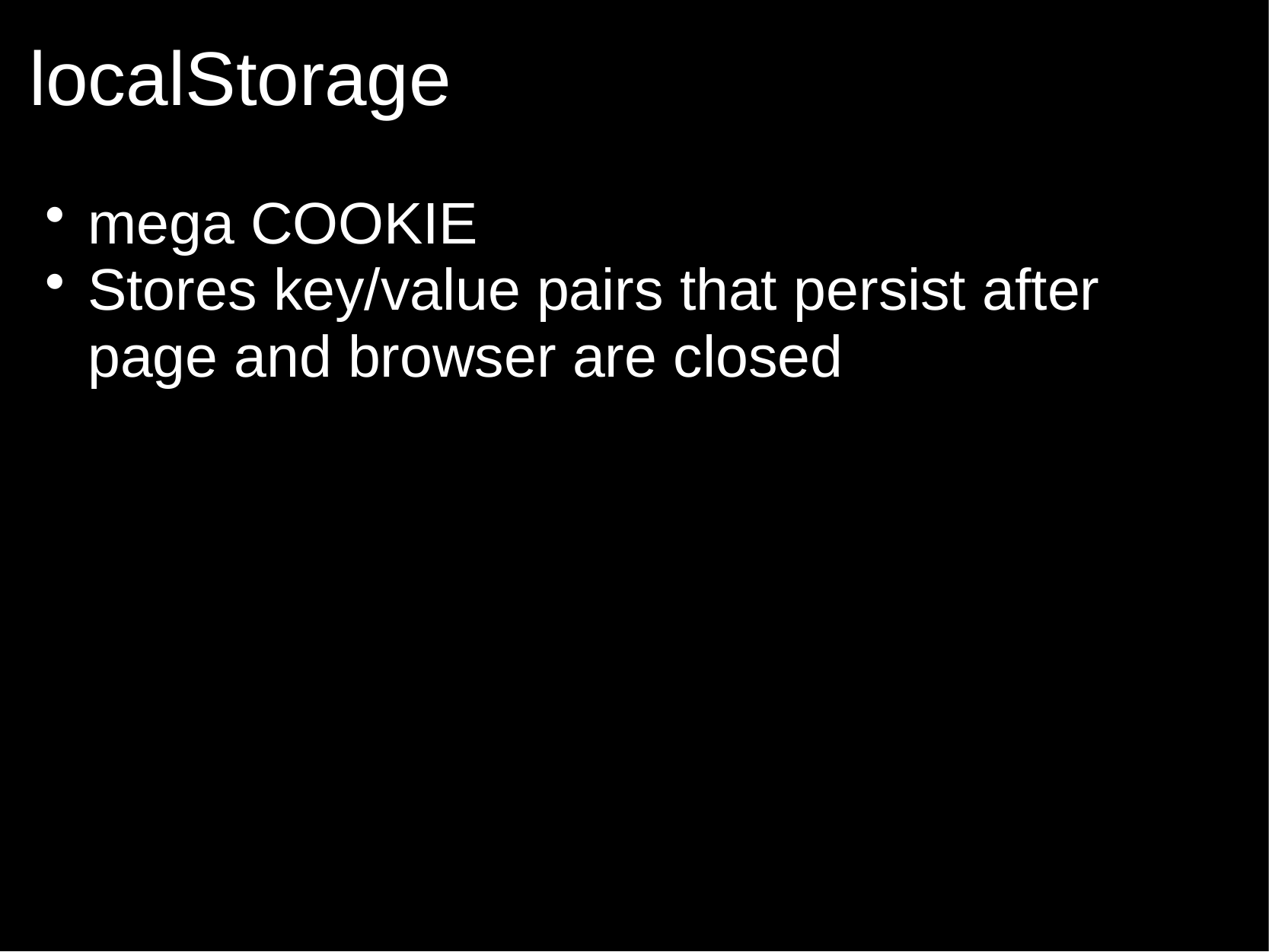

# localStorage
mega COOKIE
Stores key/value pairs that persist after page and browser are closed